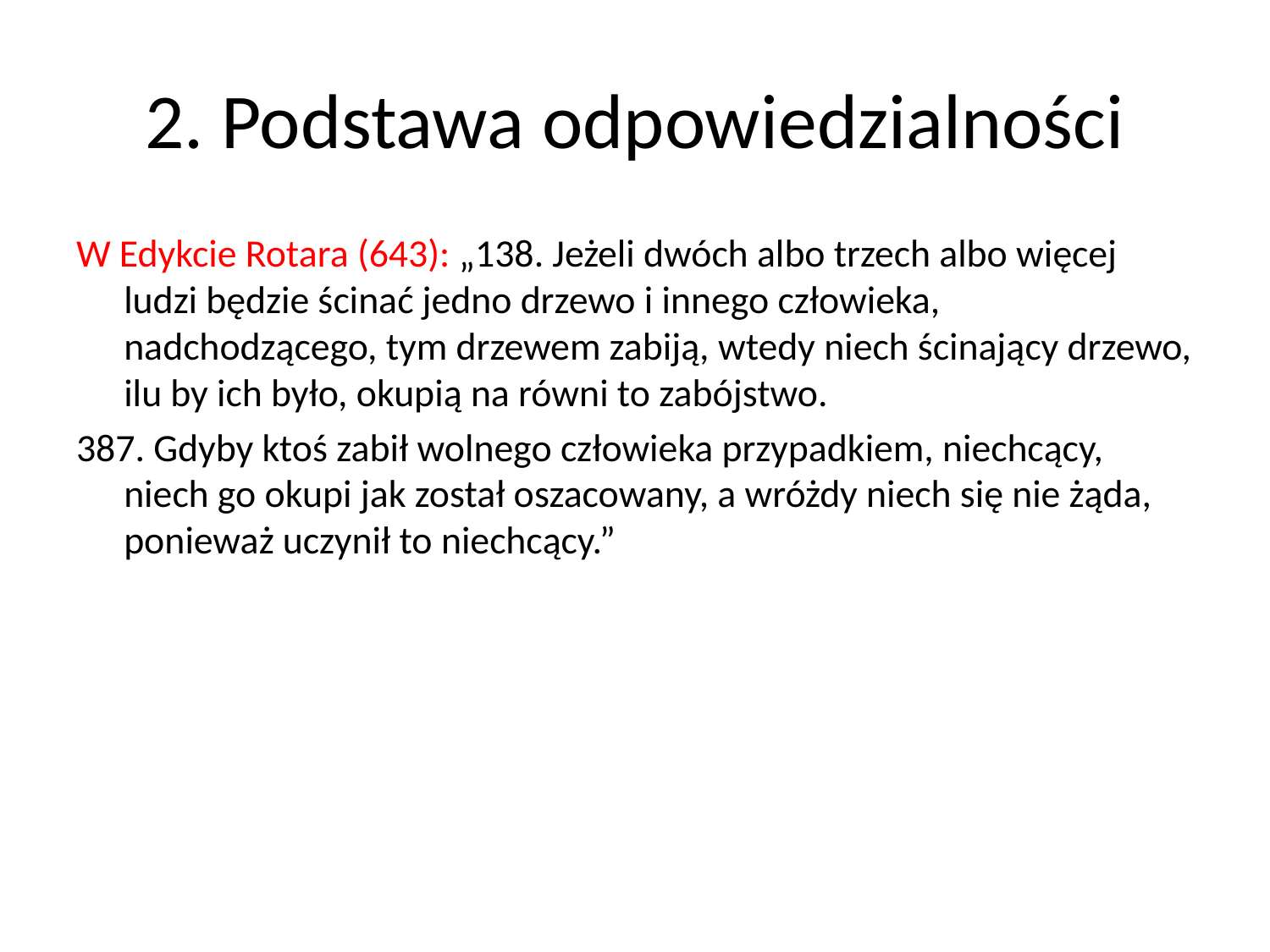

# 2. Podstawa odpowiedzialności
W Edykcie Rotara (643): „138. Jeżeli dwóch albo trzech albo więcej ludzi będzie ścinać jedno drzewo i innego człowieka, nadchodzącego, tym drzewem zabiją, wtedy niech ścinający drzewo, ilu by ich było, okupią na równi to zabójstwo.
387. Gdyby ktoś zabił wolnego człowieka przypadkiem, niechcący, niech go okupi jak został oszacowany, a wróżdy niech się nie żąda, ponieważ uczynił to niechcący.”